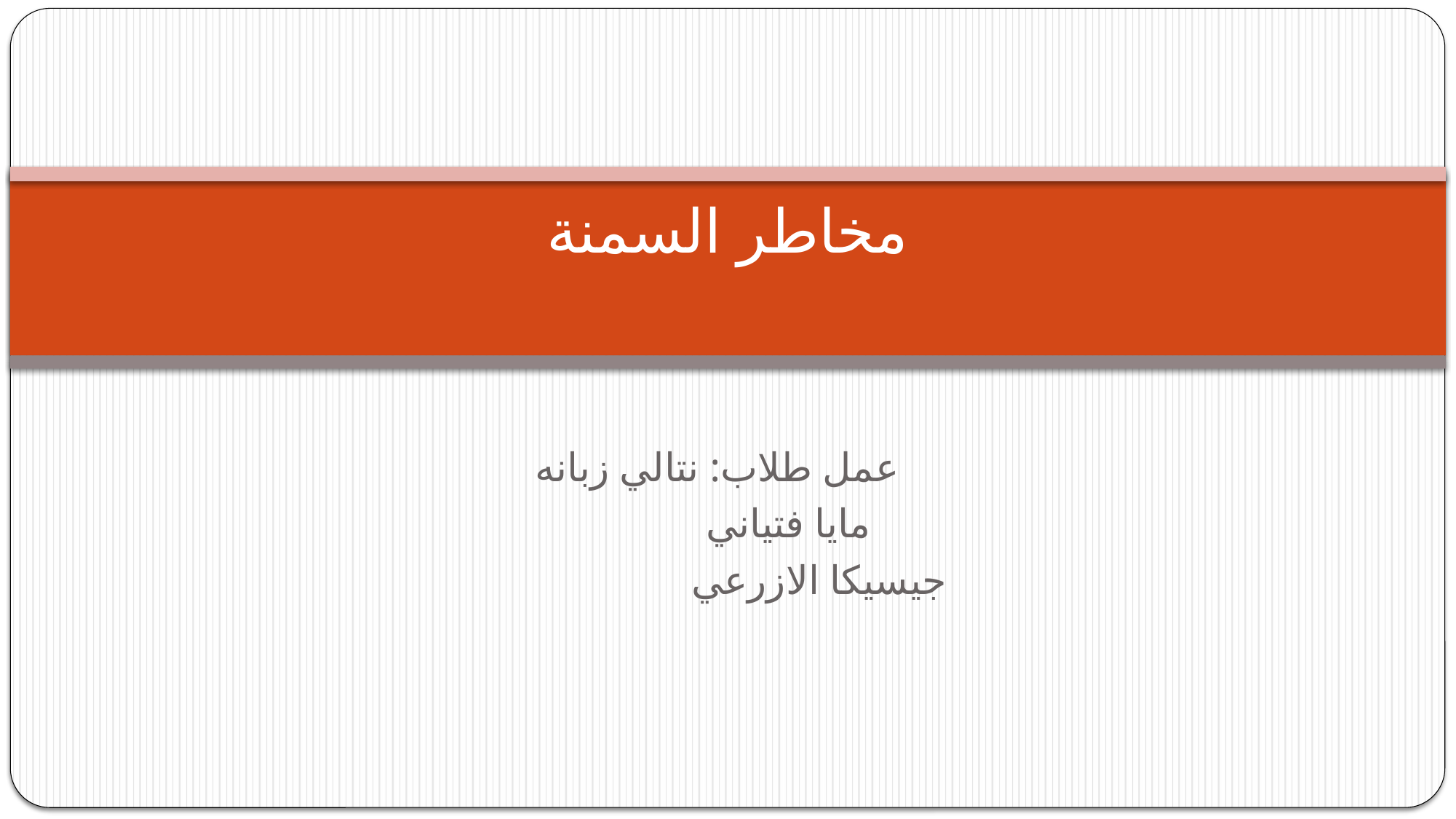

# مخاطر السمنة
عمل طلاب: نتالي زبانه
               مايا فتياني
                     جيسيكا الازرعي